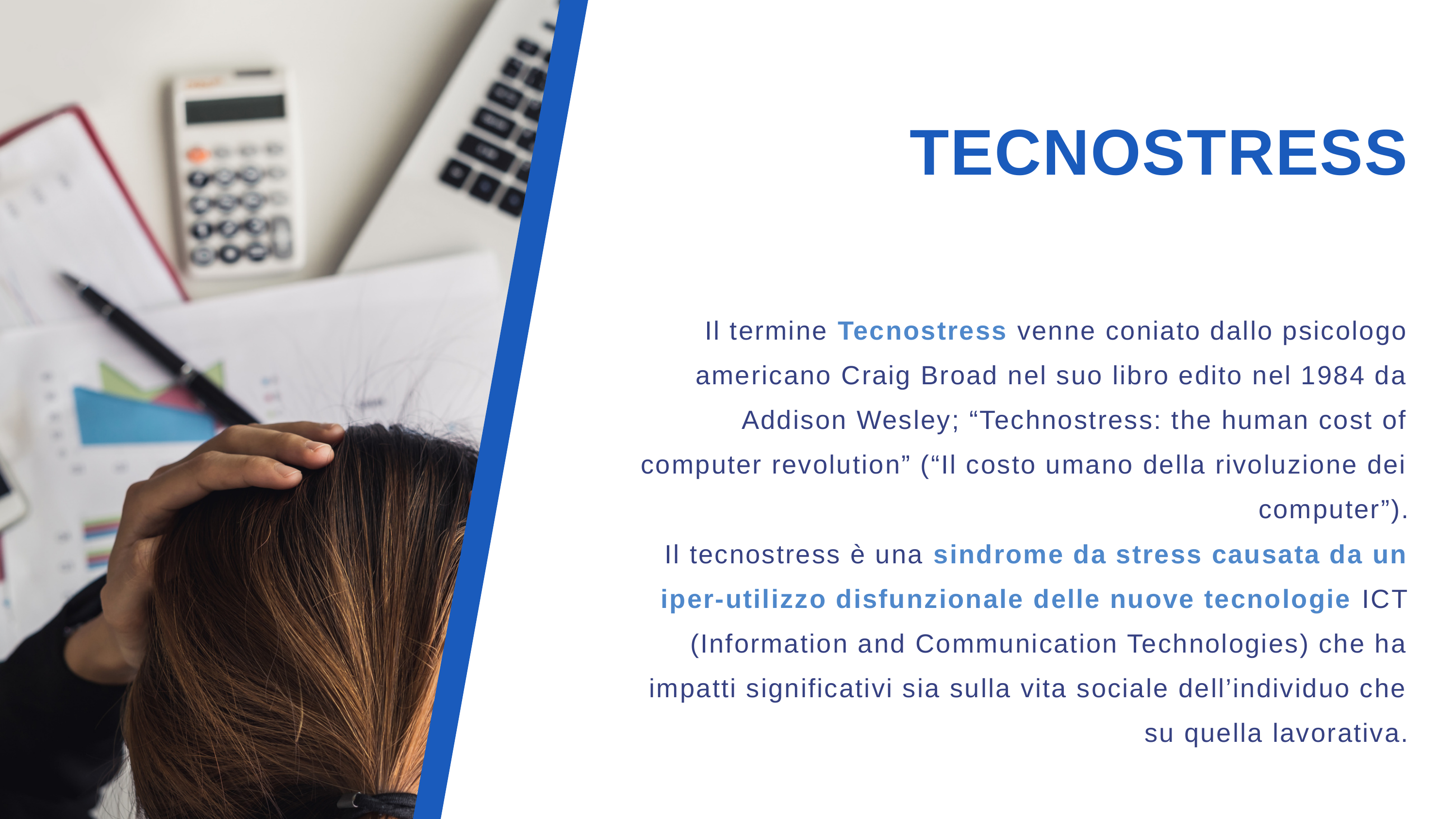

TECNOSTRESS
Il termine Tecnostress venne coniato dallo psicologo americano Craig Broad nel suo libro edito nel 1984 da Addison Wesley; “Technostress: the human cost of computer revolution” (“Il costo umano della rivoluzione dei computer”).
Il tecnostress è una sindrome da stress causata da un iper-utilizzo disfunzionale delle nuove tecnologie ICT (Information and Communication Technologies) che ha impatti significativi sia sulla vita sociale dell’individuo che su quella lavorativa.